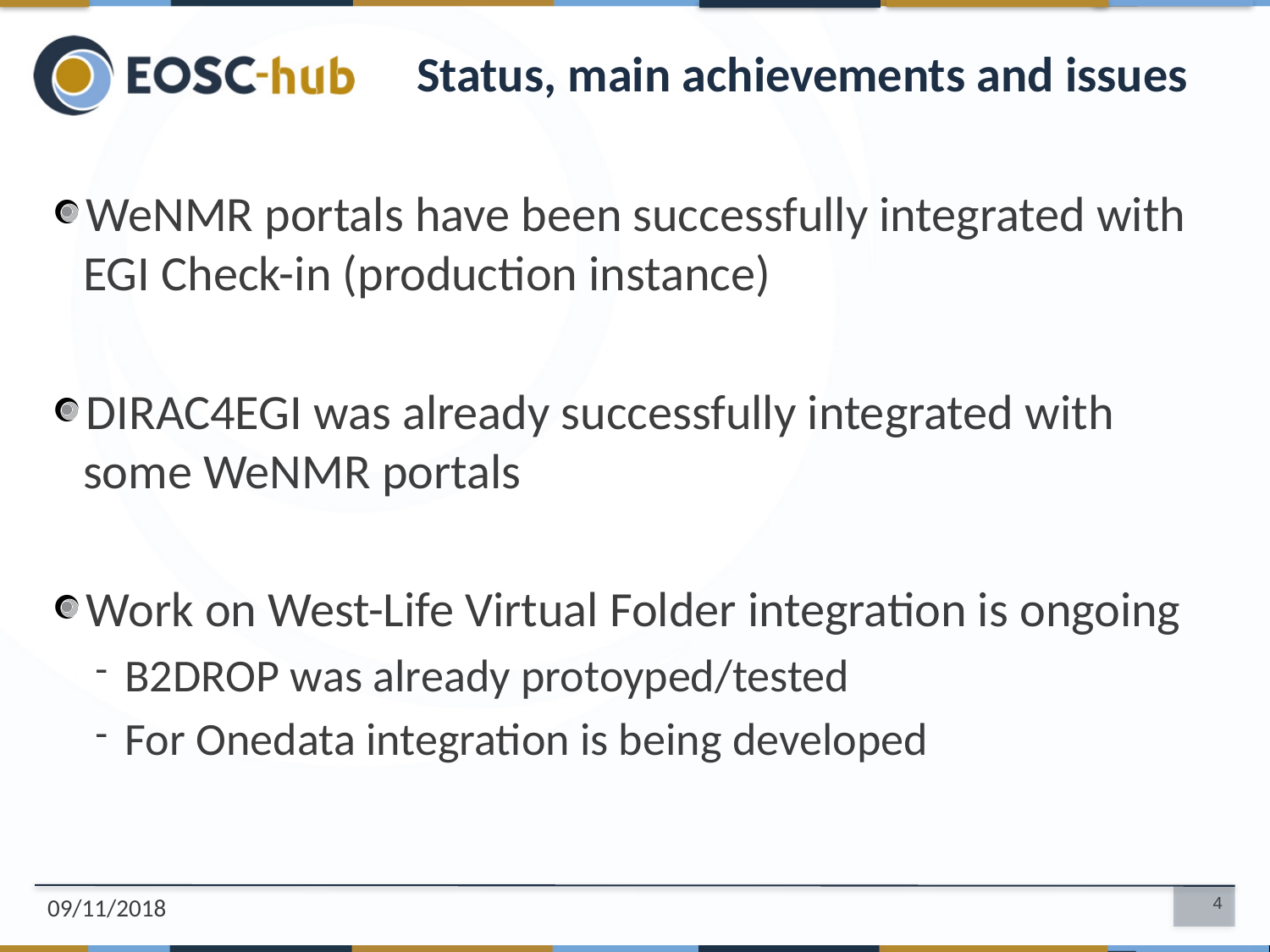

# Status, main achievements and issues
WeNMR portals have been successfully integrated with EGI Check-in (production instance)

DIRAC4EGI was already successfully integrated with some WeNMR portals

Work on West-Life Virtual Folder integration is ongoing
B2DROP was already protoyped/tested
For Onedata integration is being developed
09/11/2018
4